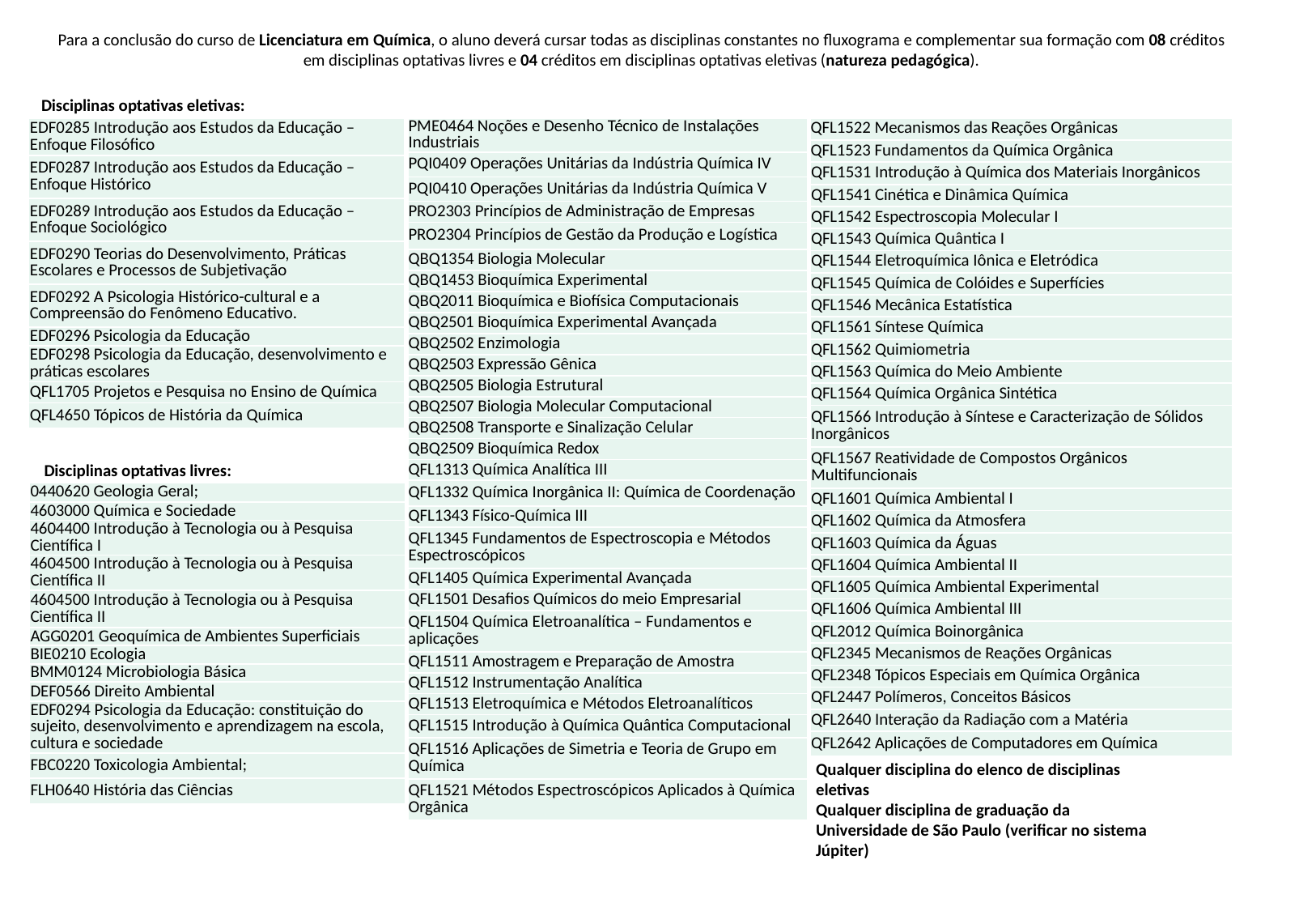

Para a conclusão do curso de Licenciatura em Química, o aluno deverá cursar todas as disciplinas constantes no fluxograma e complementar sua formação com 08 créditos em disciplinas optativas livres e 04 créditos em disciplinas optativas eletivas (natureza pedagógica).
Disciplinas optativas eletivas:

| EDF0285 Introdução aos Estudos da Educação – Enfoque Filosófico |
| --- |
| EDF0287 Introdução aos Estudos da Educação – Enfoque Histórico |
| EDF0289 Introdução aos Estudos da Educação – Enfoque Sociológico |
| EDF0290 Teorias do Desenvolvimento, Práticas Escolares e Processos de Subjetivação |
| EDF0292 A Psicologia Histórico-cultural e a Compreensão do Fenômeno Educativo. |
| EDF0296 Psicologia da Educação |
| EDF0298 Psicologia da Educação, desenvolvimento e práticas escolares |
| QFL1705 Projetos e Pesquisa no Ensino de Química |
| QFL4650 Tópicos de História da Química |
| PME0464 Noções e Desenho Técnico de Instalações Industriais |
| --- |
| PQI0409 Operações Unitárias da Indústria Química IV |
| PQI0410 Operações Unitárias da Indústria Química V |
| PRO2303 Princípios de Administração de Empresas |
| PRO2304 Princípios de Gestão da Produção e Logística |
| QBQ1354 Biologia Molecular |
| QBQ1453 Bioquímica Experimental |
| QBQ2011 Bioquímica e Biofísica Computacionais |
| QBQ2501 Bioquímica Experimental Avançada |
| QBQ2502 Enzimologia |
| QBQ2503 Expressão Gênica |
| QBQ2505 Biologia Estrutural |
| QBQ2507 Biologia Molecular Computacional |
| QBQ2508 Transporte e Sinalização Celular |
| QBQ2509 Bioquímica Redox |
| QFL1313 Química Analítica III |
| QFL1332 Química Inorgânica II: Química de Coordenação |
| QFL1343 Físico-Química III |
| QFL1345 Fundamentos de Espectroscopia e Métodos Espectroscópicos |
| QFL1405 Química Experimental Avançada |
| QFL1501 Desafios Químicos do meio Empresarial |
| QFL1504 Química Eletroanalítica – Fundamentos e aplicações |
| QFL1511 Amostragem e Preparação de Amostra |
| QFL1512 Instrumentação Analítica |
| QFL1513 Eletroquímica e Métodos Eletroanalíticos |
| QFL1515 Introdução à Química Quântica Computacional |
| QFL1516 Aplicações de Simetria e Teoria de Grupo em Química |
| QFL1521 Métodos Espectroscópicos Aplicados à Química Orgânica |
| QFL1522 Mecanismos das Reações Orgânicas |
| --- |
| QFL1523 Fundamentos da Química Orgânica |
| QFL1531 Introdução à Química dos Materiais Inorgânicos |
| QFL1541 Cinética e Dinâmica Química |
| QFL1542 Espectroscopia Molecular I |
| QFL1543 Química Quântica I |
| QFL1544 Eletroquímica Iônica e Eletródica |
| QFL1545 Química de Colóides e Superfícies |
| QFL1546 Mecânica Estatística |
| QFL1561 Síntese Química |
| QFL1562 Quimiometria |
| QFL1563 Química do Meio Ambiente |
| QFL1564 Química Orgânica Sintética |
| QFL1566 Introdução à Síntese e Caracterização de Sólidos Inorgânicos |
| QFL1567 Reatividade de Compostos Orgânicos Multifuncionais |
| QFL1601 Química Ambiental I |
| QFL1602 Química da Atmosfera |
| QFL1603 Química da Águas |
| QFL1604 Química Ambiental II |
| QFL1605 Química Ambiental Experimental |
| QFL1606 Química Ambiental III |
| QFL2012 Química Boinorgânica |
| QFL2345 Mecanismos de Reações Orgânicas |
| QFL2348 Tópicos Especiais em Química Orgânica |
| QFL2447 Polímeros, Conceitos Básicos |
| QFL2640 Interação da Radiação com a Matéria |
| QFL2642 Aplicações de Computadores em Química |
Disciplinas optativas livres:
| 0440620 Geologia Geral; |
| --- |
| 4603000 Química e Sociedade |
| 4604400 Introdução à Tecnologia ou à Pesquisa Científica I |
| 4604500 Introdução à Tecnologia ou à Pesquisa Científica II |
| 4604500 Introdução à Tecnologia ou à Pesquisa Científica II |
| AGG0201 Geoquímica de Ambientes Superficiais |
| BIE0210 Ecologia |
| BMM0124 Microbiologia Básica |
| DEF0566 Direito Ambiental |
| EDF0294 Psicologia da Educação: constituição do sujeito, desenvolvimento e aprendizagem na escola, cultura e sociedade |
| FBC0220 Toxicologia Ambiental; |
| FLH0640 História das Ciências |
Qualquer disciplina do elenco de disciplinas eletivas
Qualquer disciplina de graduação da Universidade de São Paulo (verificar no sistema Júpiter)